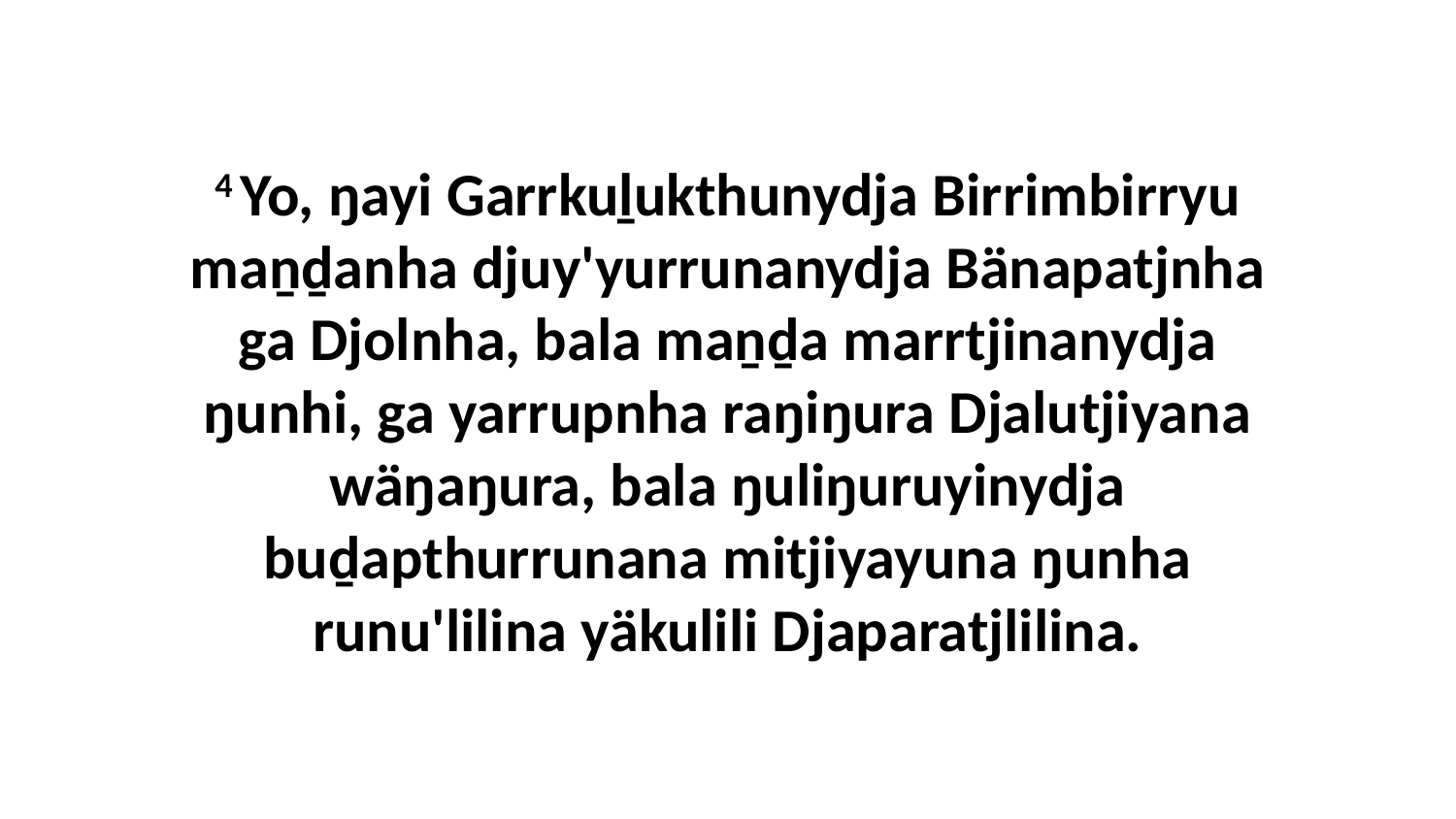

4 Yo, ŋayi Garrkuḻukthunydja Birrimbirryu maṉḏanha djuy'yurrunanydja Bänapatjnha ga Djolnha, bala maṉḏa marrtjinanydja ŋunhi, ga yarrupnha raŋiŋura Djalutjiyana wäŋaŋura, bala ŋuliŋuruyinydja buḏapthurrunana mitjiyayuna ŋunha runu'lilina yäkulili Djaparatjlilina.